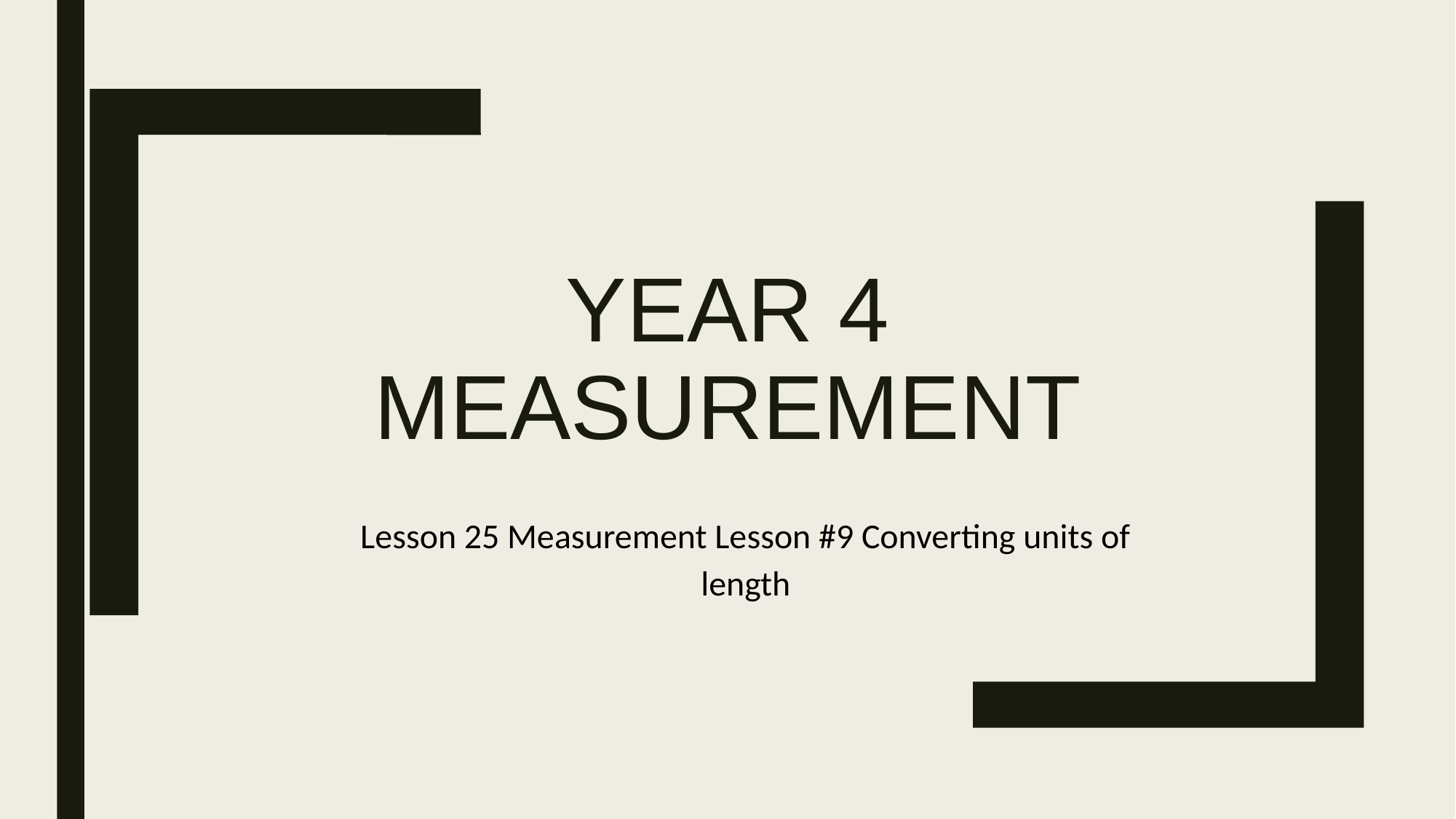

# Year 4 Measurement
Lesson 25 Measurement Lesson #9 Converting units of length